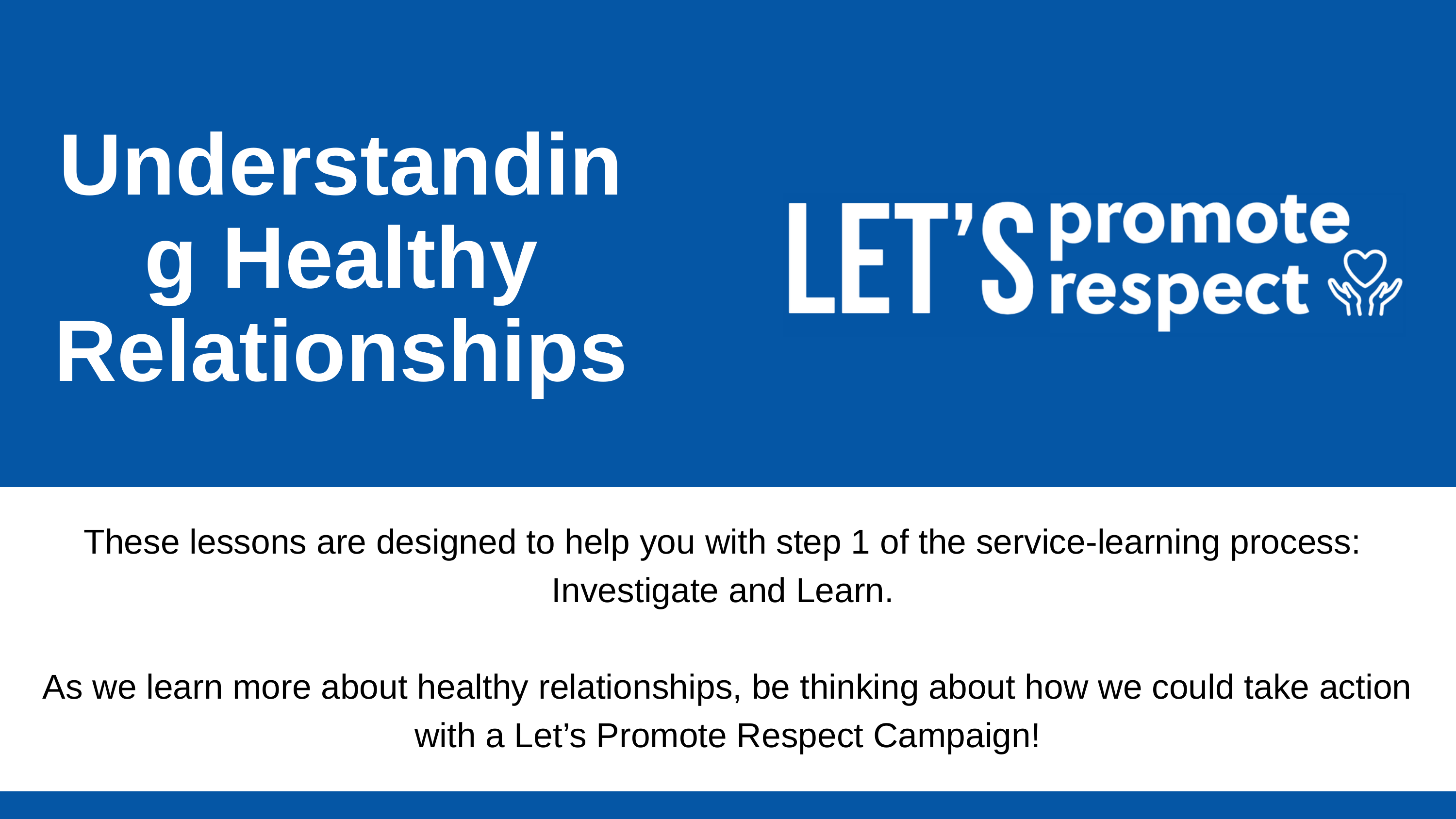

Understanding Healthy Relationships

These lessons are designed to help you with step 1 of the service-learning process:  Investigate and Learn.

As we learn more about healthy relationships, be thinking about how we could take action with a Let’s Promote Respect Campaign!